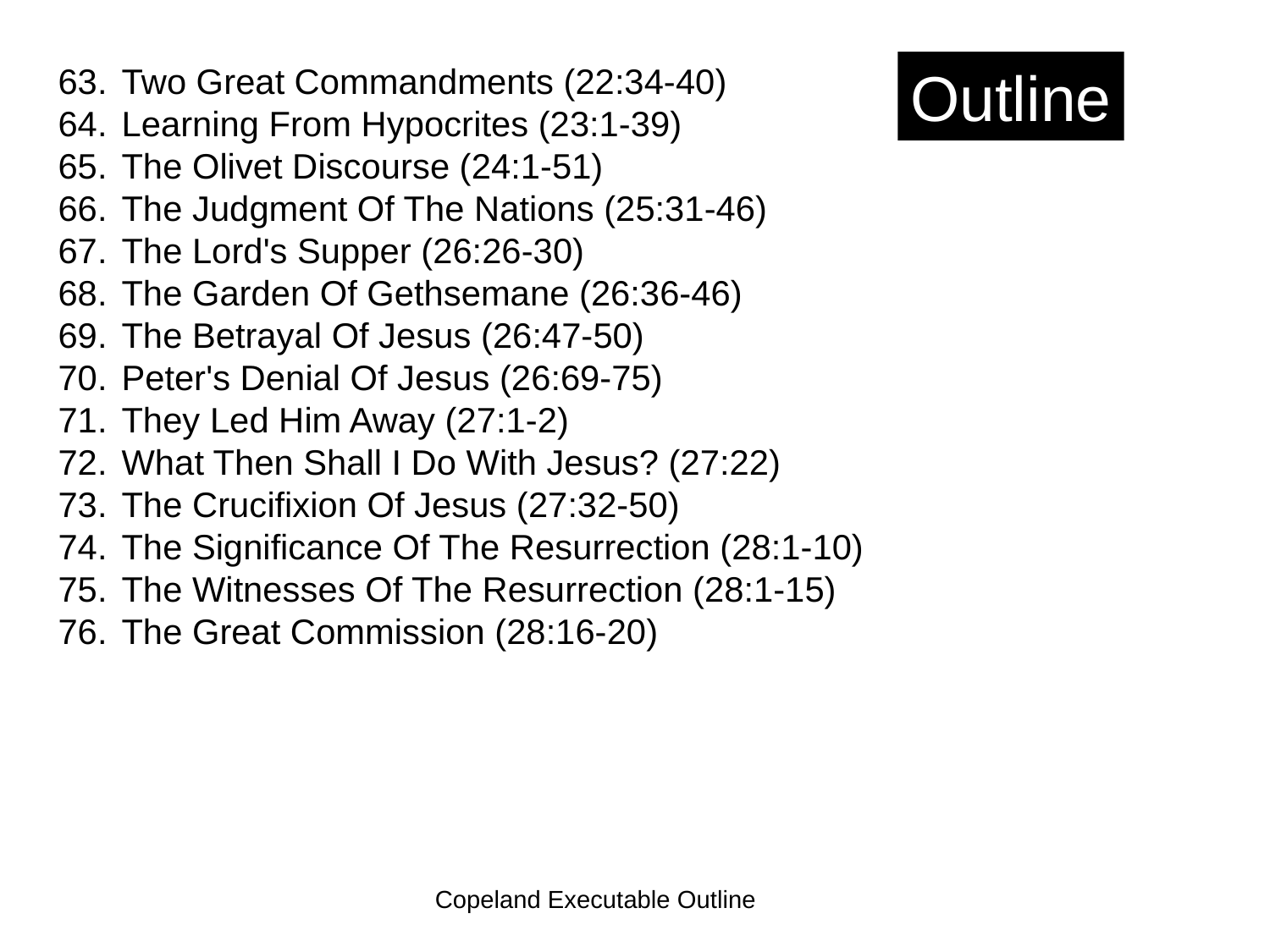

Outline
Two Great Commandments (22:34-40)
Learning From Hypocrites (23:1-39)
The Olivet Discourse (24:1-51)
The Judgment Of The Nations (25:31-46)
The Lord's Supper (26:26-30)
The Garden Of Gethsemane (26:36-46)
The Betrayal Of Jesus (26:47-50)
Peter's Denial Of Jesus (26:69-75)
They Led Him Away (27:1-2)
What Then Shall I Do With Jesus? (27:22)
The Crucifixion Of Jesus (27:32-50)
The Significance Of The Resurrection (28:1-10)
The Witnesses Of The Resurrection (28:1-15)
The Great Commission (28:16-20)

Copeland Executable Outline